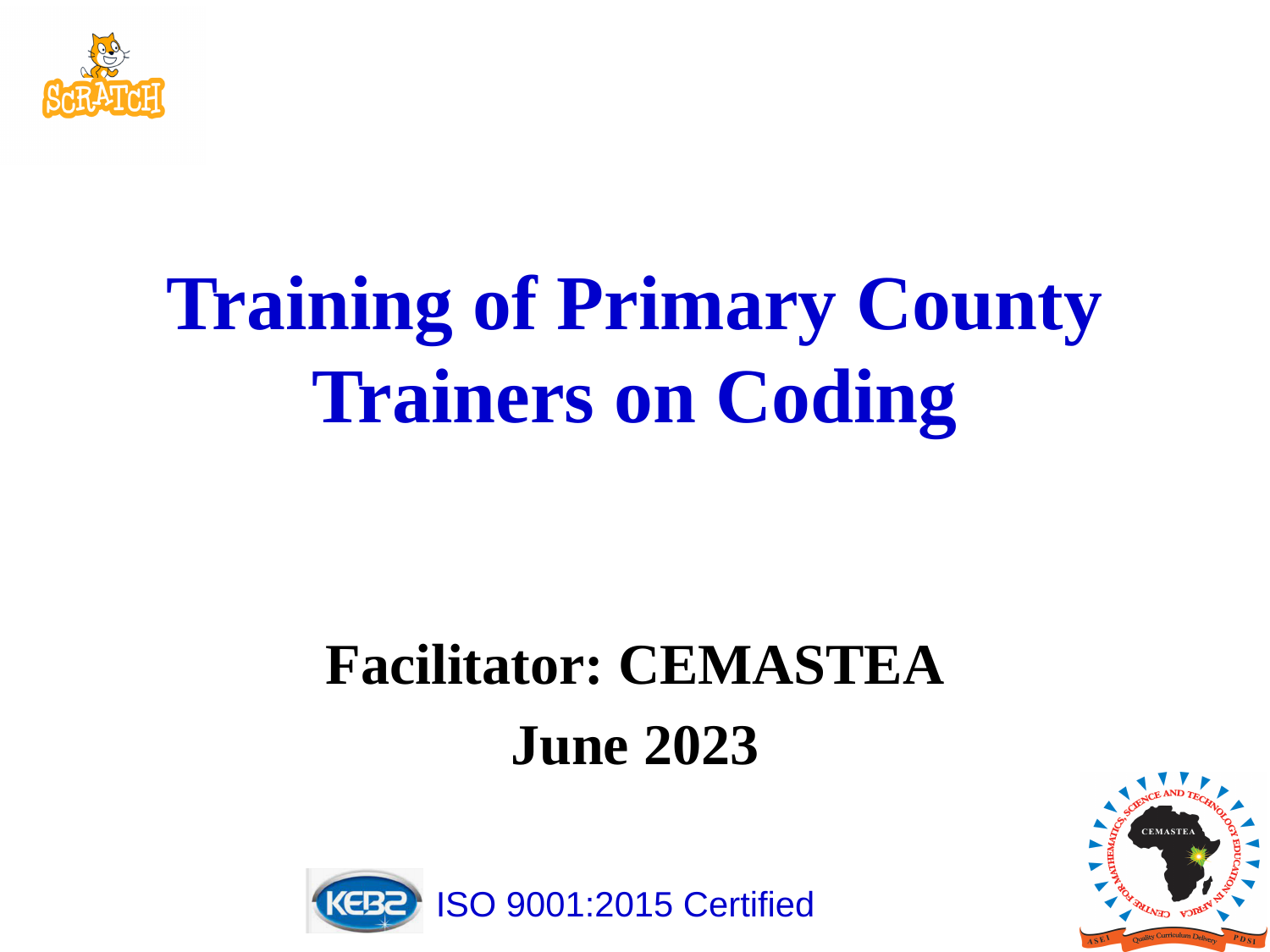

# Training of Primary County Trainers on Coding

Facilitator: CEMASTEA
June 2023